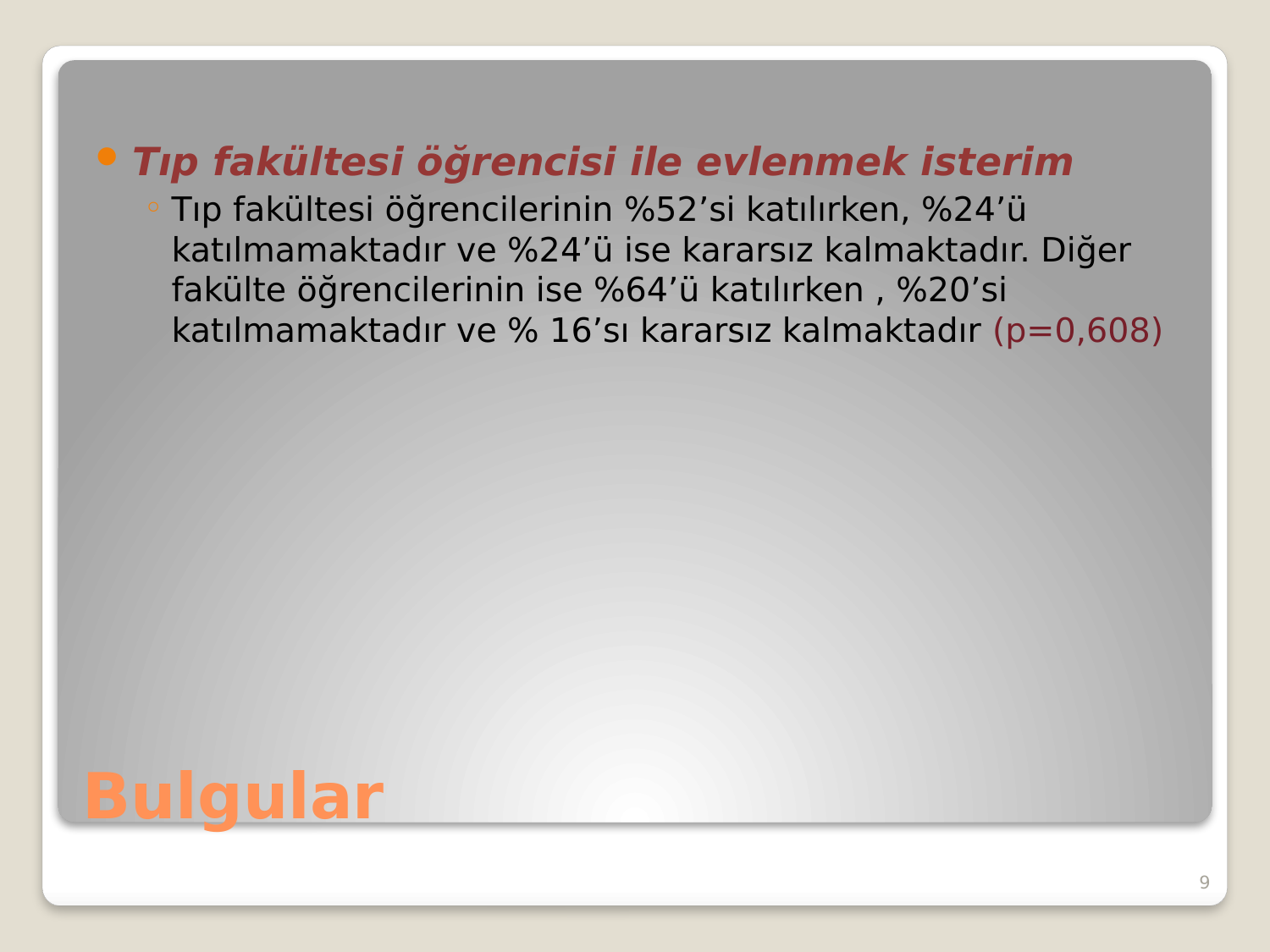

Tıp fakültesi öğrencisi ile evlenmek isterim
Tıp fakültesi öğrencilerinin %52’si katılırken, %24’ü katılmamaktadır ve %24’ü ise kararsız kalmaktadır. Diğer fakülte öğrencilerinin ise %64’ü katılırken , %20’si katılmamaktadır ve % 16’sı kararsız kalmaktadır (p=0,608)

# Bulgular
9